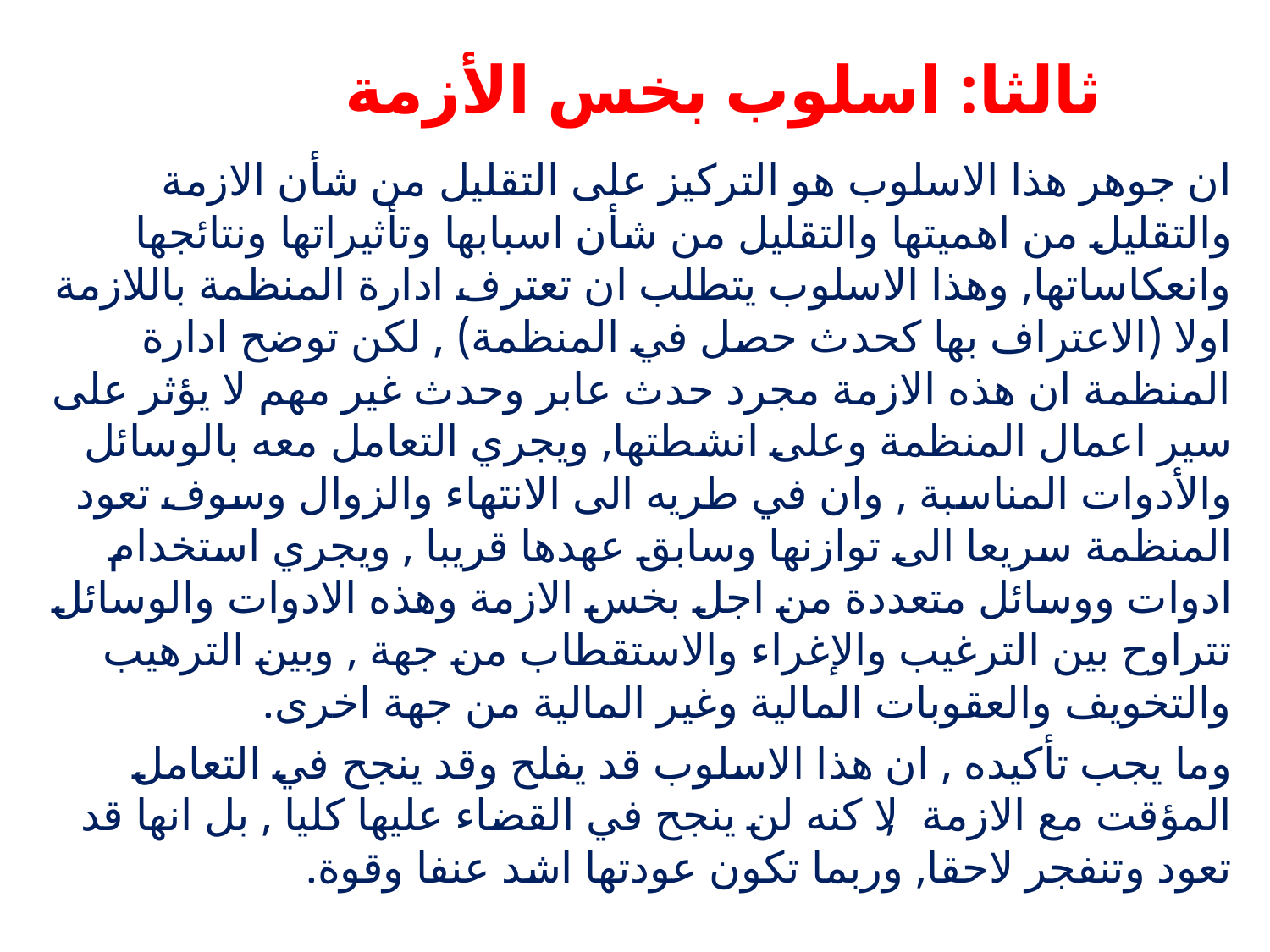

# ثالثا: اسلوب بخس الأزمة
ان جوهر هذا الاسلوب هو التركيز على التقليل من شأن الازمة والتقليل من اهميتها والتقليل من شأن اسبابها وتأثيراتها ونتائجها وانعكاساتها, وهذا الاسلوب يتطلب ان تعترف ادارة المنظمة باللازمة اولا (الاعتراف بها كحدث حصل في المنظمة) , لكن توضح ادارة المنظمة ان هذه الازمة مجرد حدث عابر وحدث غير مهم لا يؤثر على سير اعمال المنظمة وعلى انشطتها, ويجري التعامل معه بالوسائل والأدوات المناسبة , وان في طريه الى الانتهاء والزوال وسوف تعود المنظمة سريعا الى توازنها وسابق عهدها قريبا , ويجري استخدام ادوات ووسائل متعددة من اجل بخس الازمة وهذه الادوات والوسائل تتراوح بين الترغيب والإغراء والاستقطاب من جهة , وبين الترهيب والتخويف والعقوبات المالية وغير المالية من جهة اخرى.
وما يجب تأكيده , ان هذا الاسلوب قد يفلح وقد ينجح في التعامل المؤقت مع الازمة, لا كنه لن ينجح في القضاء عليها كليا , بل انها قد تعود وتنفجر لاحقا, وربما تكون عودتها اشد عنفا وقوة.